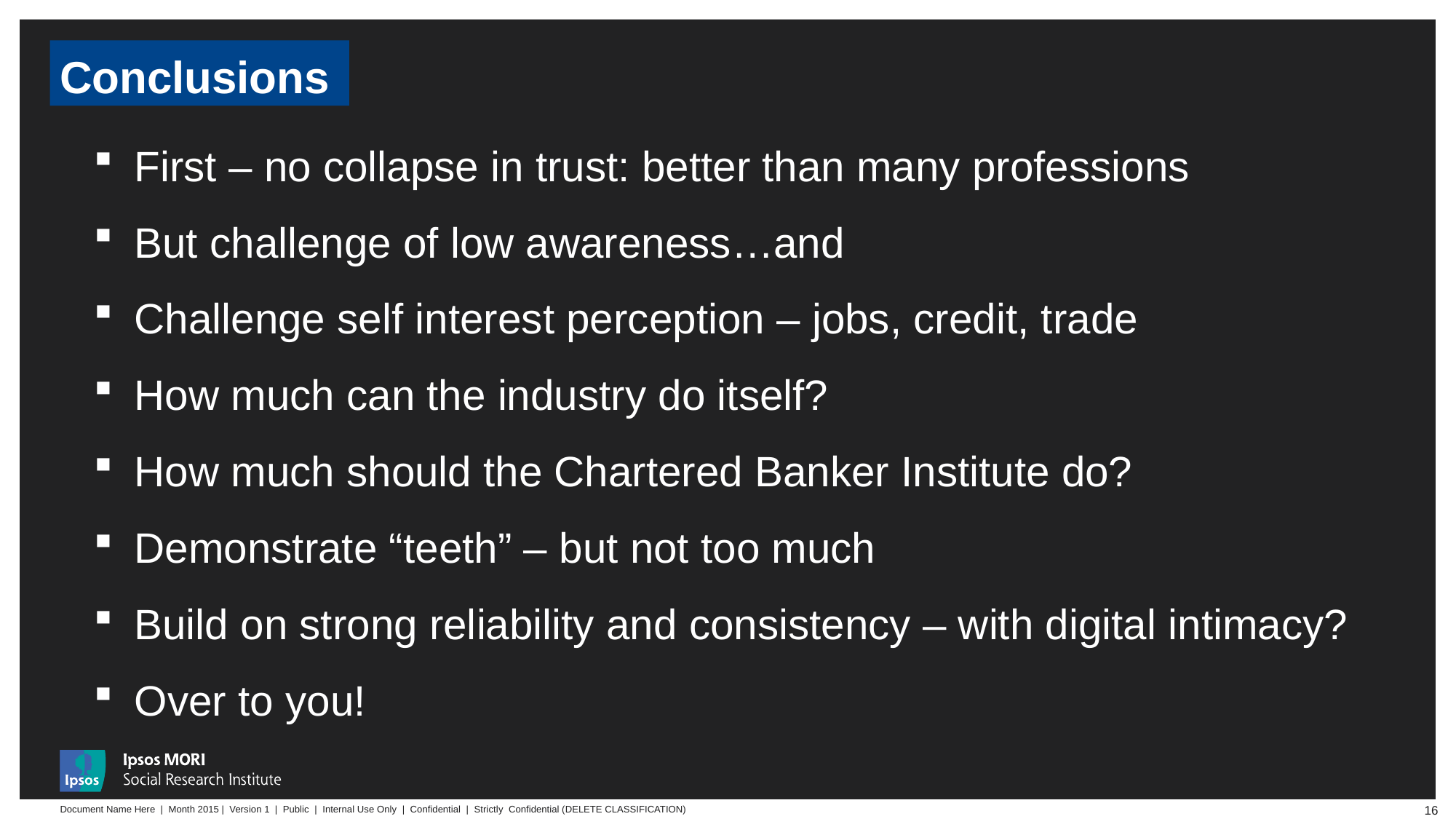

# Conclusions
First – no collapse in trust: better than many professions
But challenge of low awareness…and
Challenge self interest perception – jobs, credit, trade
How much can the industry do itself?
How much should the Chartered Banker Institute do?
Demonstrate “teeth” – but not too much
Build on strong reliability and consistency – with digital intimacy?
Over to you!